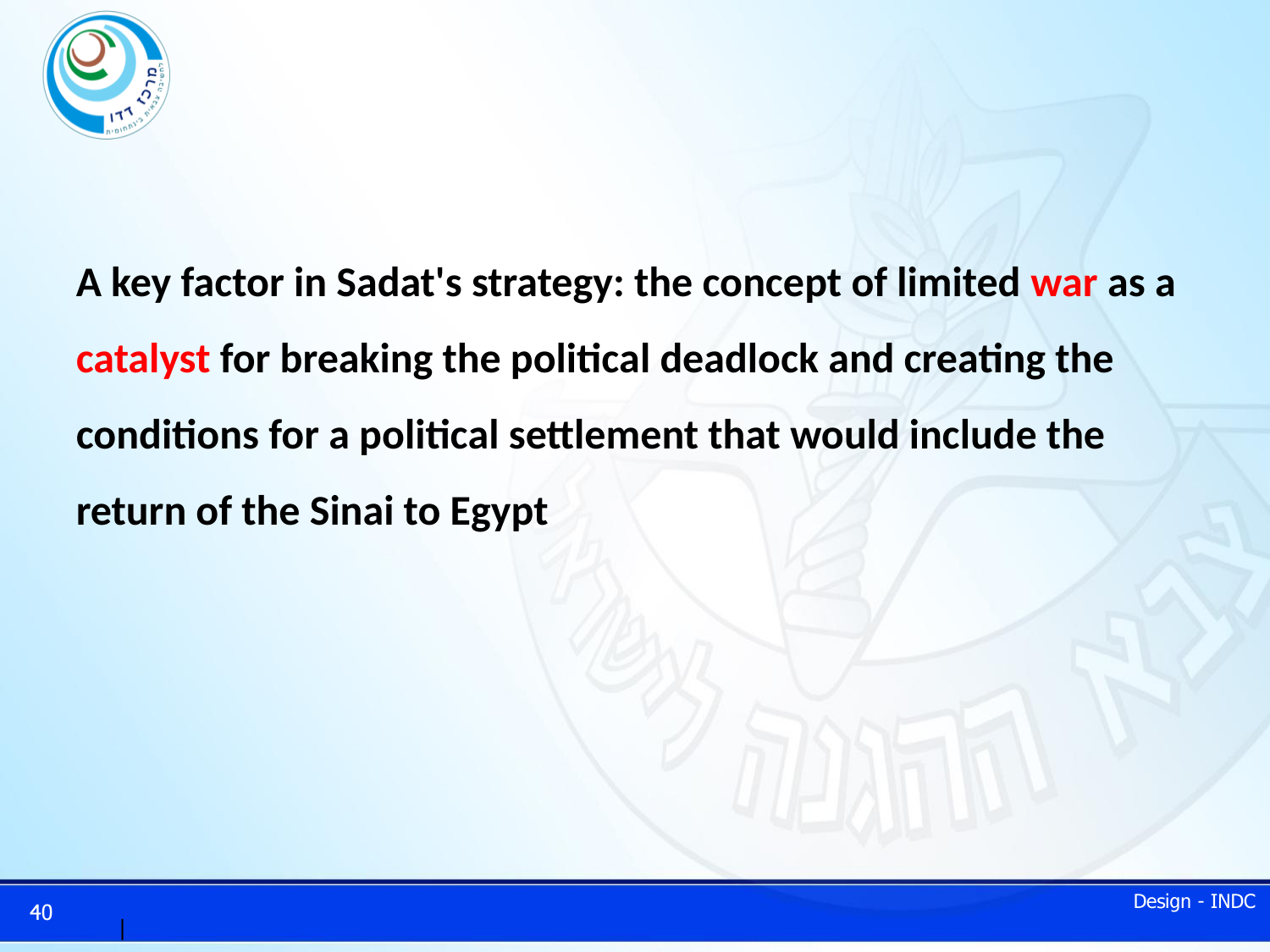

A key factor in Sadat's strategy: the concept of limited war as a catalyst for breaking the political deadlock and creating the conditions for a political settlement that would include the return of the Sinai to Egypt